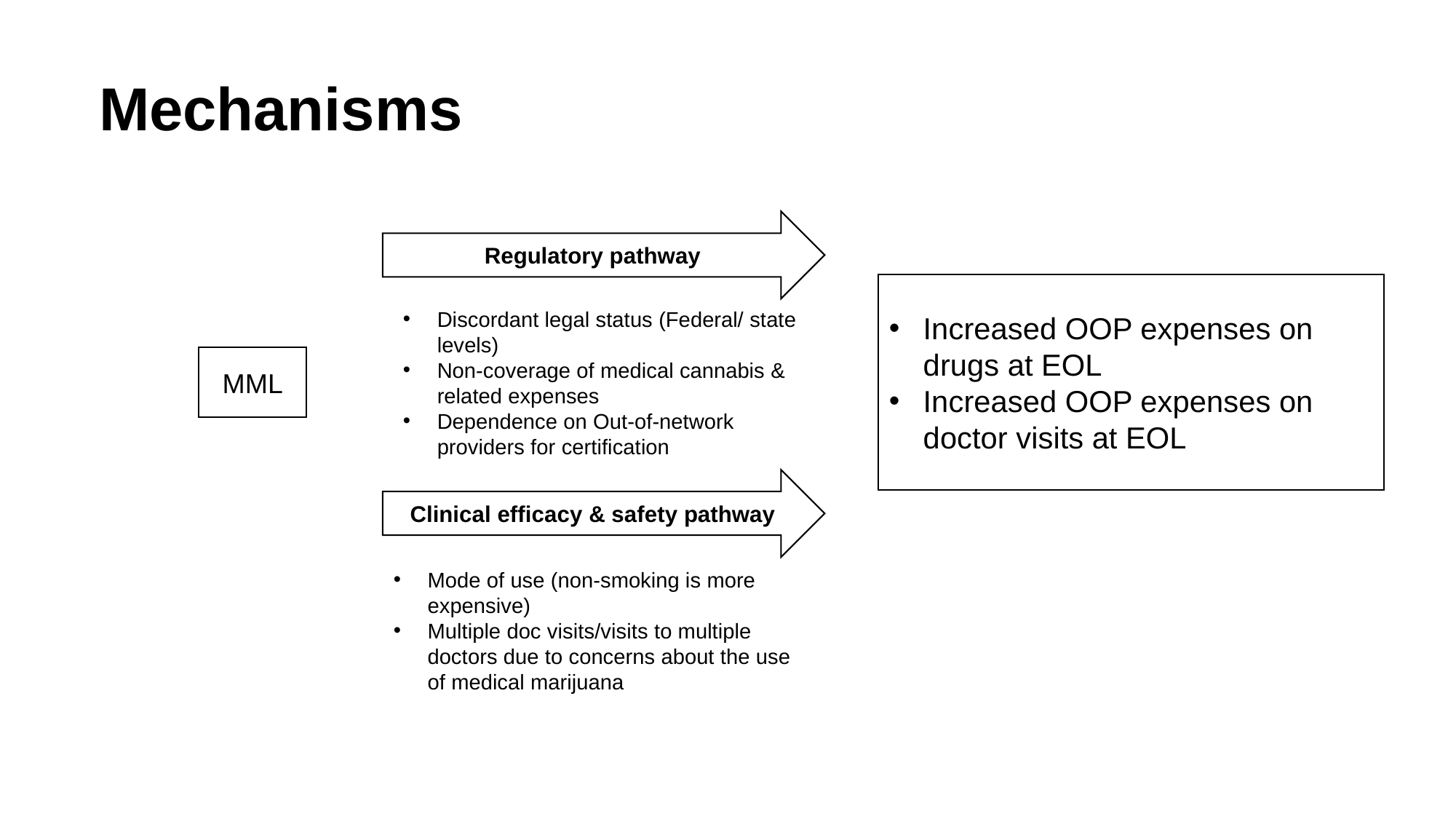

# Mechanisms
Regulatory pathway
Increased OOP expenses on drugs at EOL
Increased OOP expenses on doctor visits at EOL
Discordant legal status (Federal/ state levels)
Non-coverage of medical cannabis & related expenses
Dependence on Out-of-network providers for certification
MML
Clinical efficacy & safety pathway
Mode of use (non-smoking is more expensive)
Multiple doc visits/visits to multiple doctors due to concerns about the use of medical marijuana